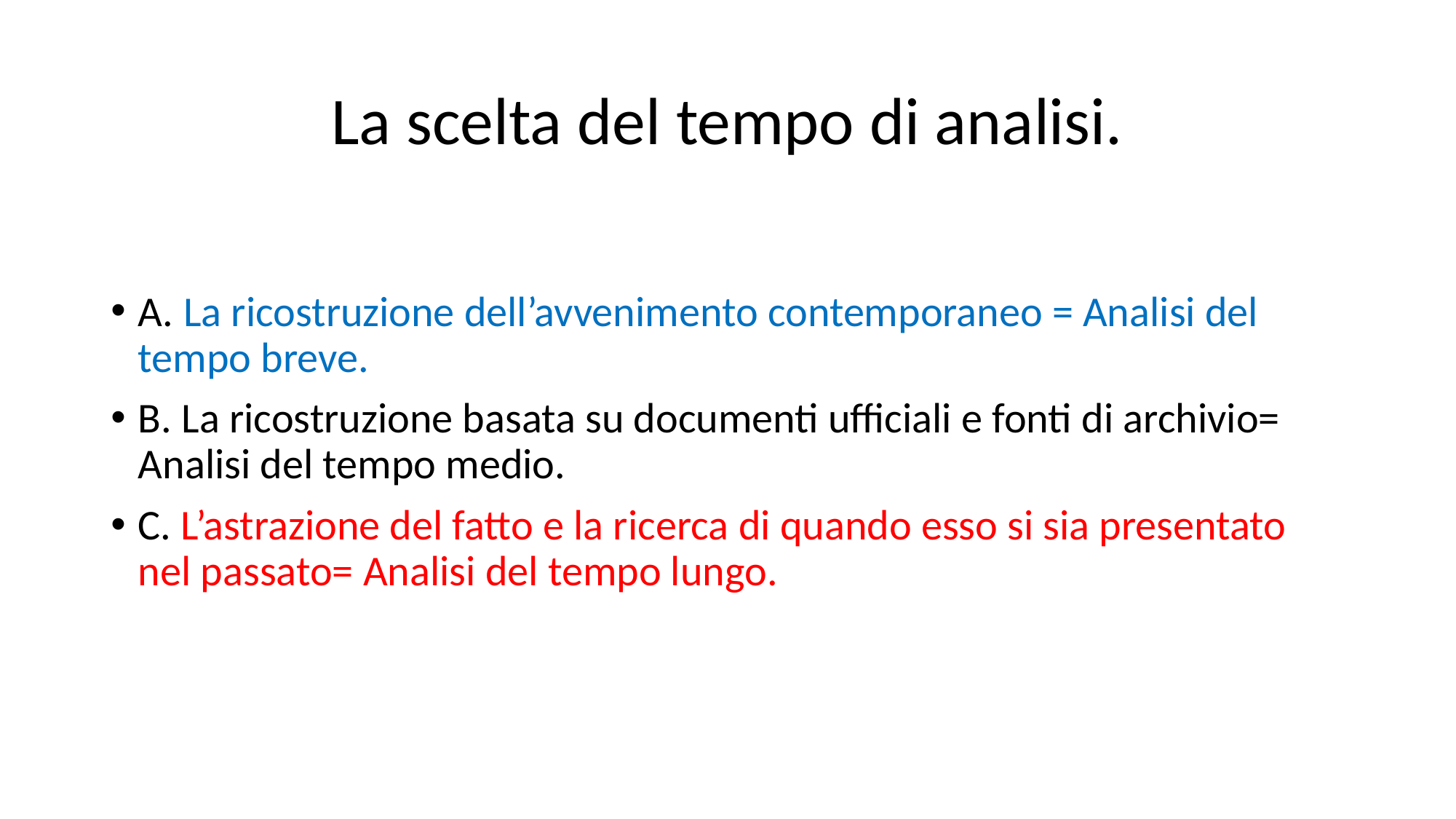

# La scelta del tempo di analisi.

A. La ricostruzione dell’avvenimento contemporaneo = Analisi del tempo breve.
B. La ricostruzione basata su documenti ufficiali e fonti di archivio= Analisi del tempo medio.
C. L’astrazione del fatto e la ricerca di quando esso si sia presentato nel passato= Analisi del tempo lungo.